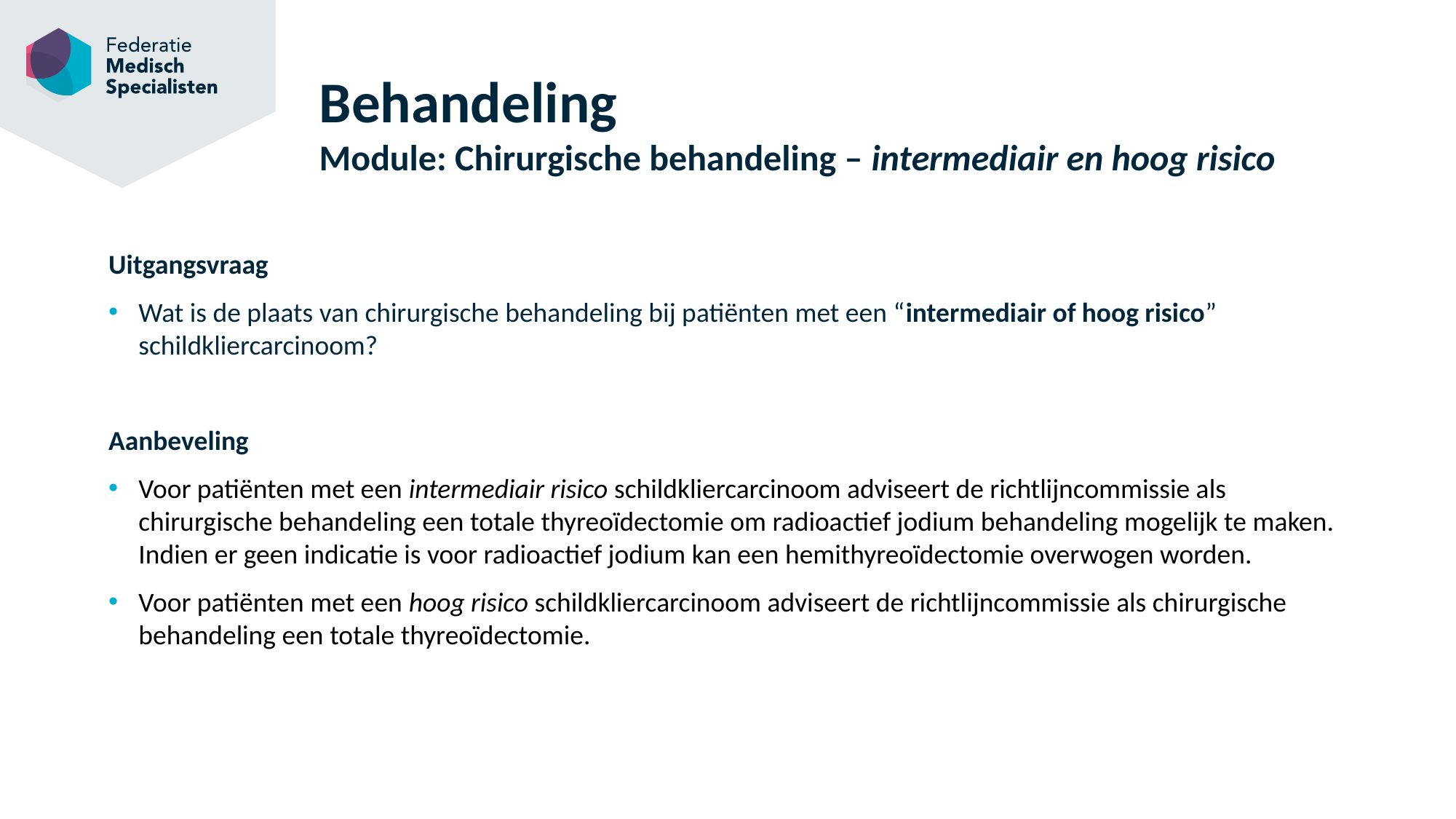

# Behandeling Module: Chirurgische behandeling – intermediair en hoog risico

Uitgangsvraag
Wat is de plaats van chirurgische behandeling bij patiënten met een “intermediair of hoog risico” schildkliercarcinoom?

Aanbeveling
Voor patiënten met een intermediair risico schildkliercarcinoom adviseert de richtlijncommissie als chirurgische behandeling een totale thyreoïdectomie om radioactief jodium behandeling mogelijk te maken. Indien er geen indicatie is voor radioactief jodium kan een hemithyreoïdectomie overwogen worden.
Voor patiënten met een hoog risico schildkliercarcinoom adviseert de richtlijncommissie als chirurgische behandeling een totale thyreoïdectomie.